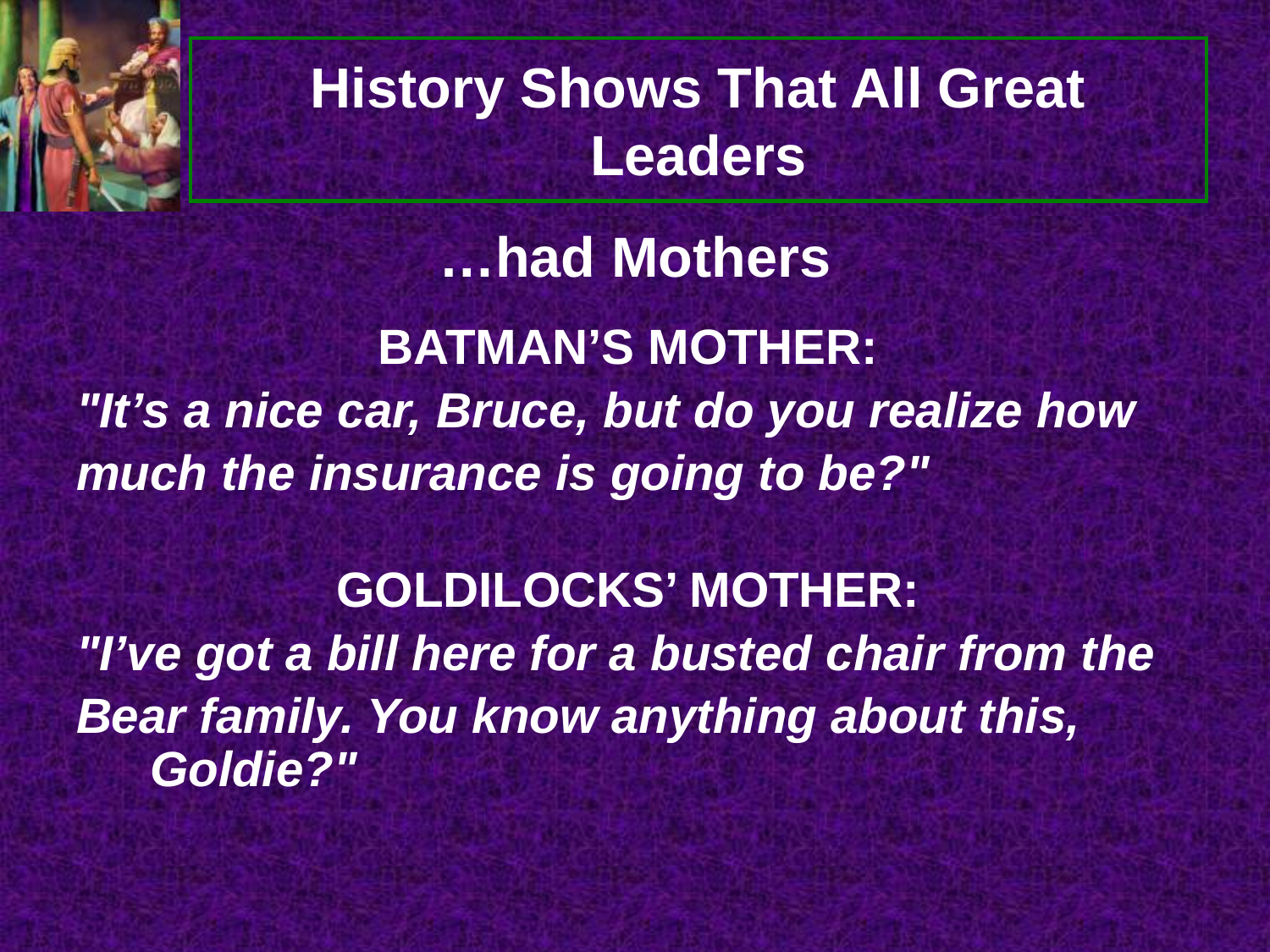

# History Shows That All Great Leaders
…had Mothers

BATMAN’S MOTHER:
"It’s a nice car, Bruce, but do you realize how
much the insurance is going to be?"
GOLDILOCKS’ MOTHER:
"I’ve got a bill here for a busted chair from the
Bear family. You know anything about this, Goldie?"